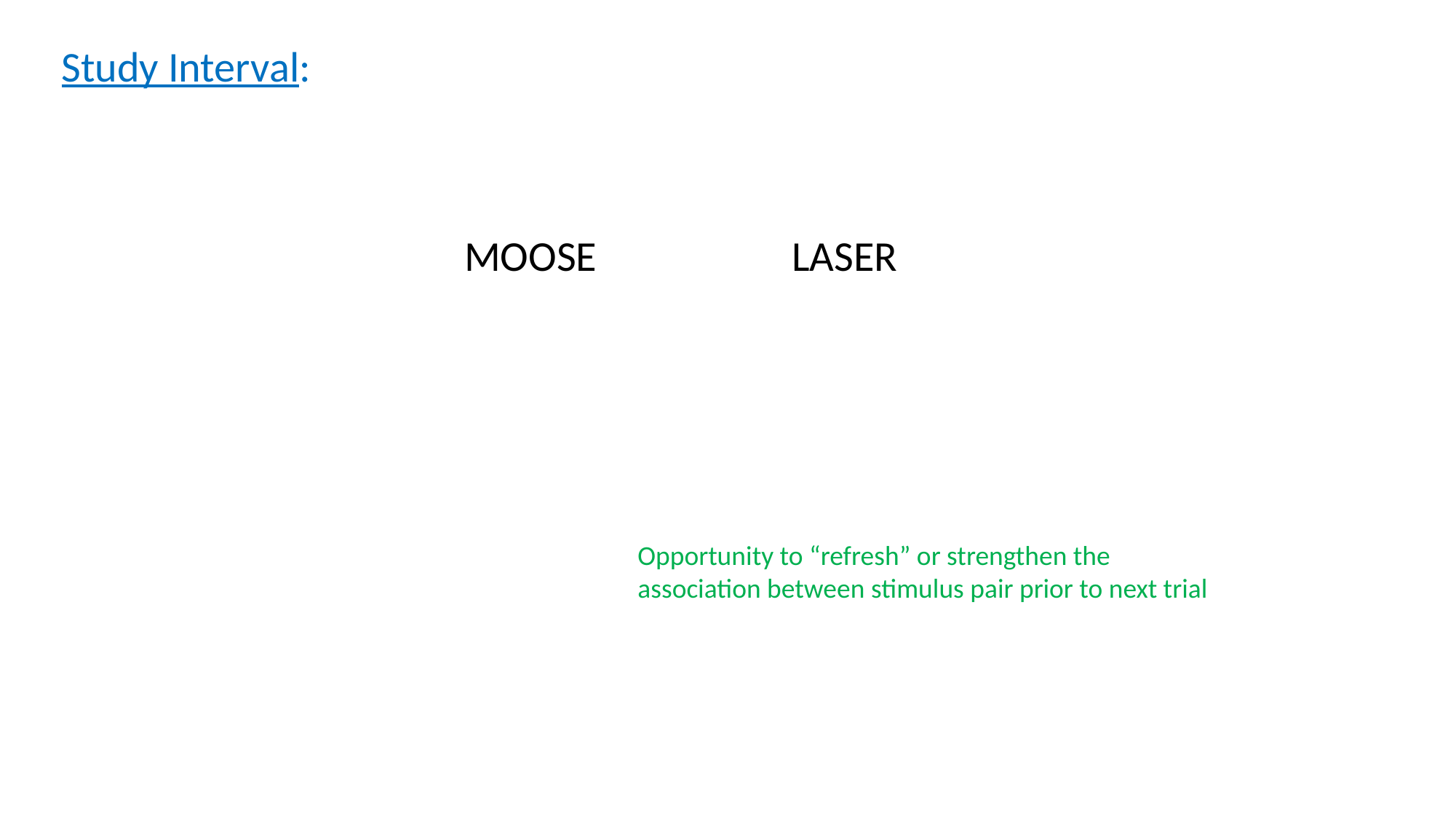

Study Interval:
MOOSE		LASER

Opportunity to “refresh” or strengthen the
association between stimulus pair prior to next trial